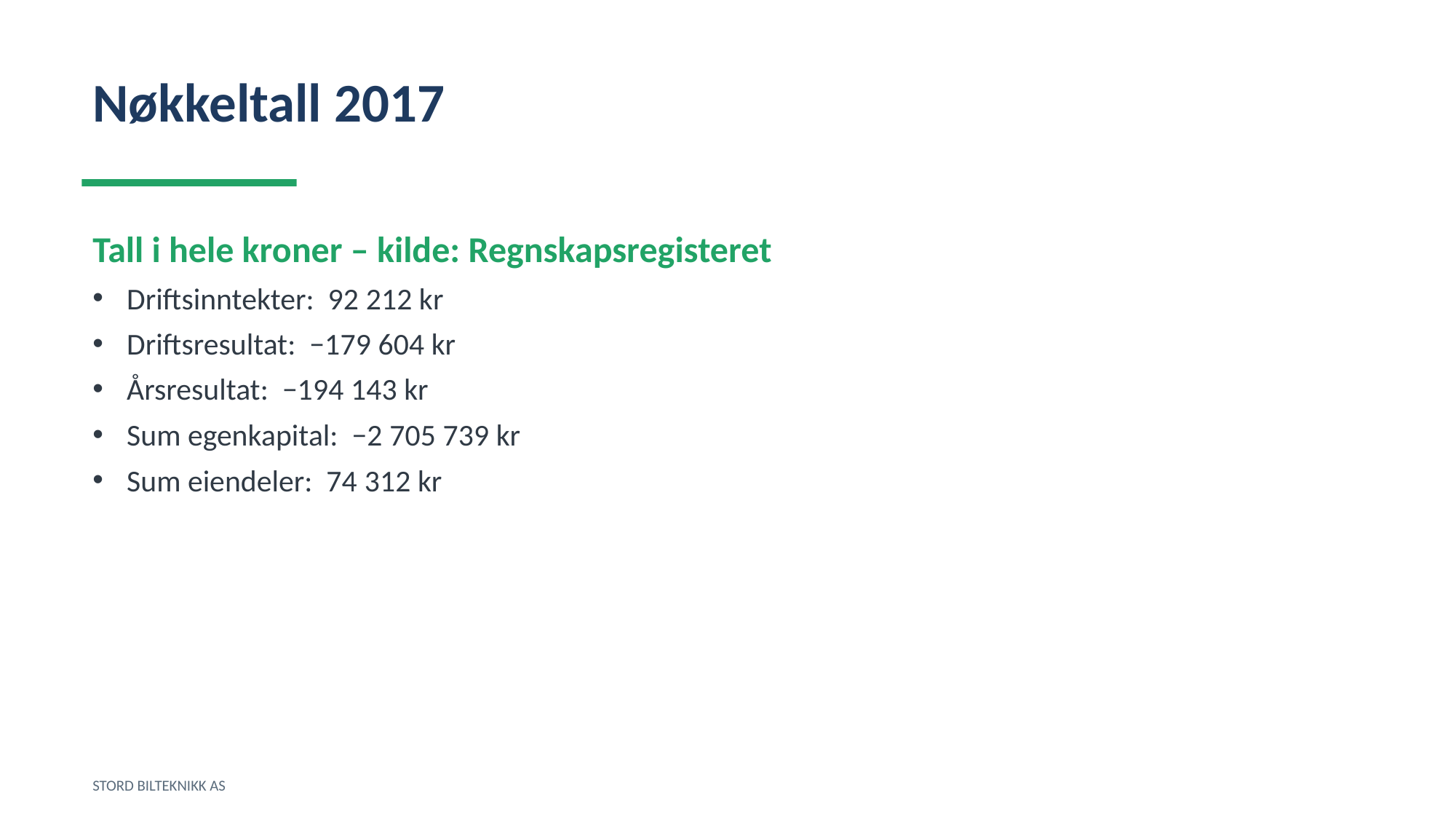

Nøkkeltall 2017

Tall i hele kroner – kilde: Regnskapsregisteret
Driftsinntekter:  92 212 kr
Driftsresultat:  −179 604 kr
Årsresultat:  −194 143 kr
Sum egenkapital:  −2 705 739 kr
Sum eiendeler:  74 312 kr
STORD BILTEKNIKK AS